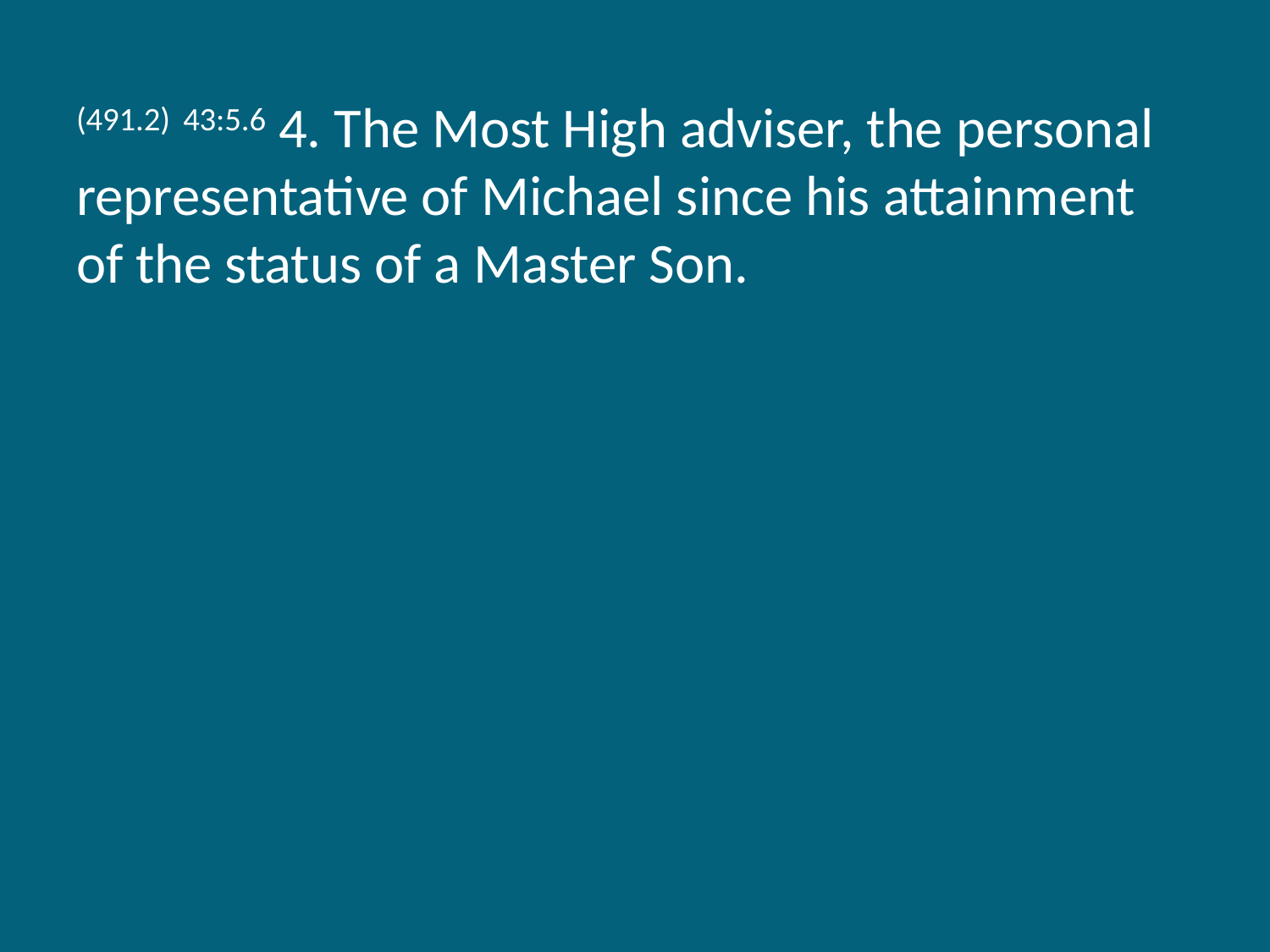

(491.2) 43:5.6 4. The Most High adviser, the personal representative of Michael since his attainment of the status of a Master Son.